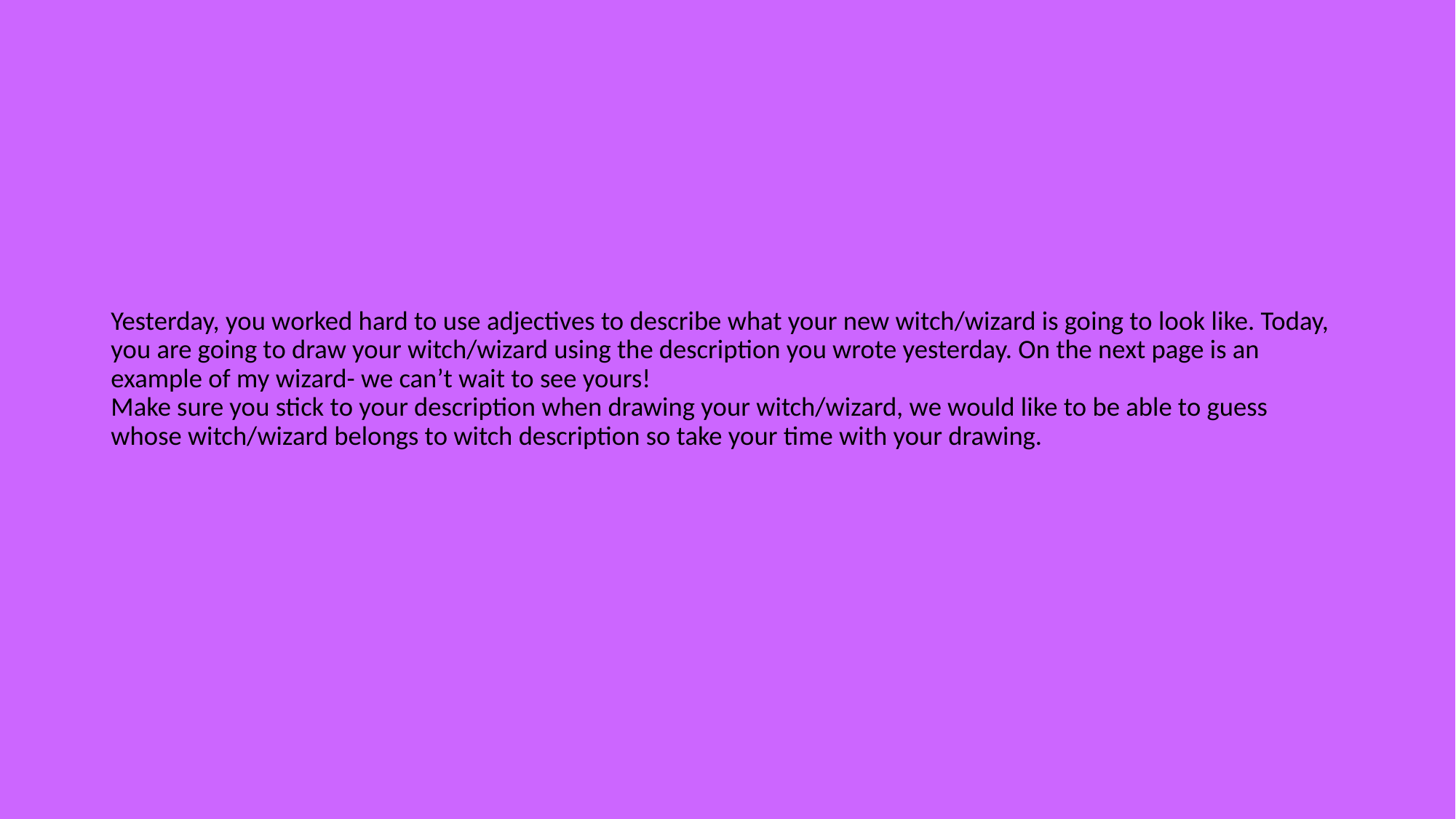

# Yesterday, you worked hard to use adjectives to describe what your new witch/wizard is going to look like. Today, you are going to draw your witch/wizard using the description you wrote yesterday. On the next page is an example of my wizard- we can’t wait to see yours! Make sure you stick to your description when drawing your witch/wizard, we would like to be able to guess whose witch/wizard belongs to witch description so take your time with your drawing.